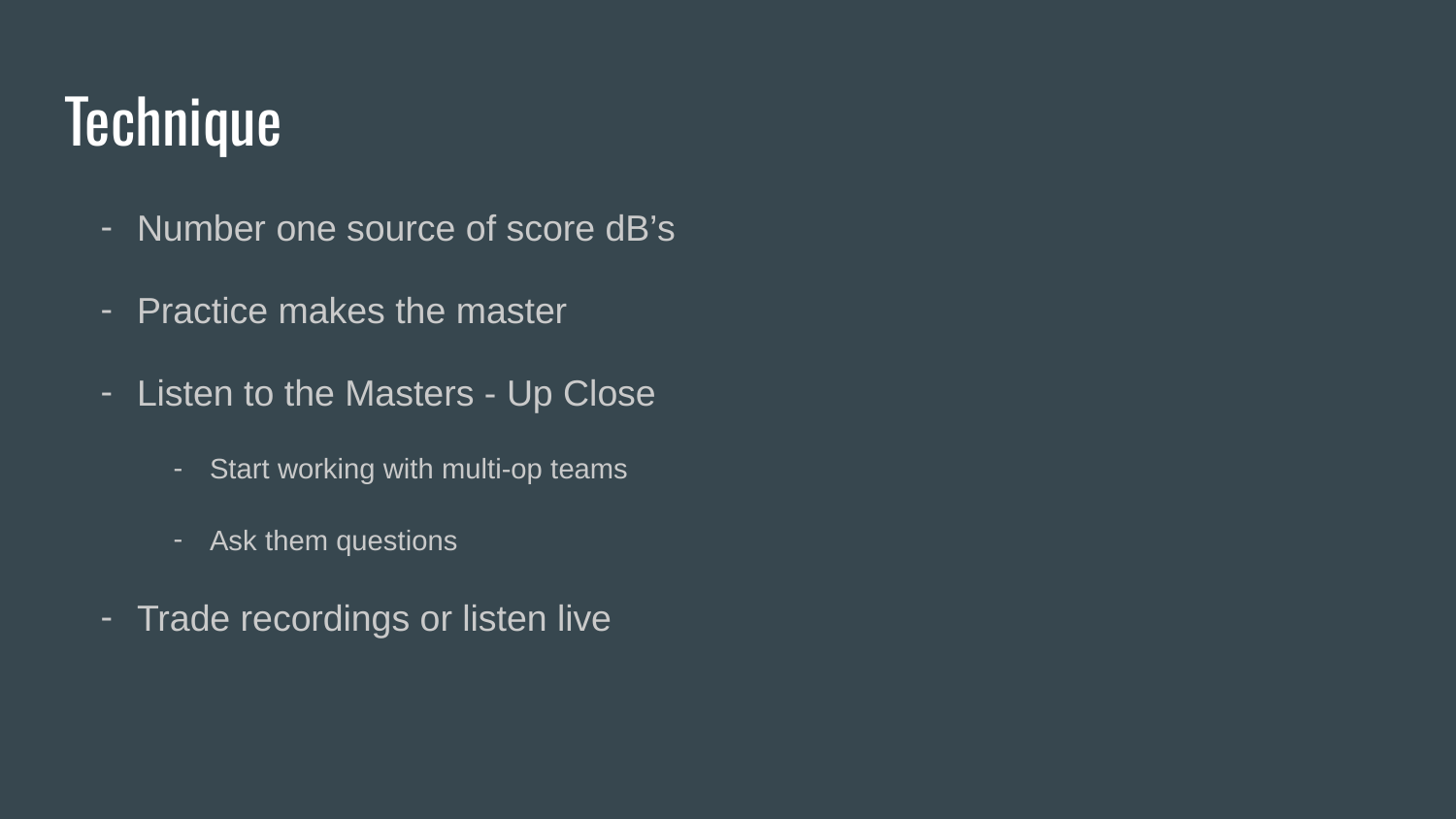

# Technique

Number one source of score dB’s
Practice makes the master
Listen to the Masters - Up Close
Start working with multi-op teams
Ask them questions
Trade recordings or listen live